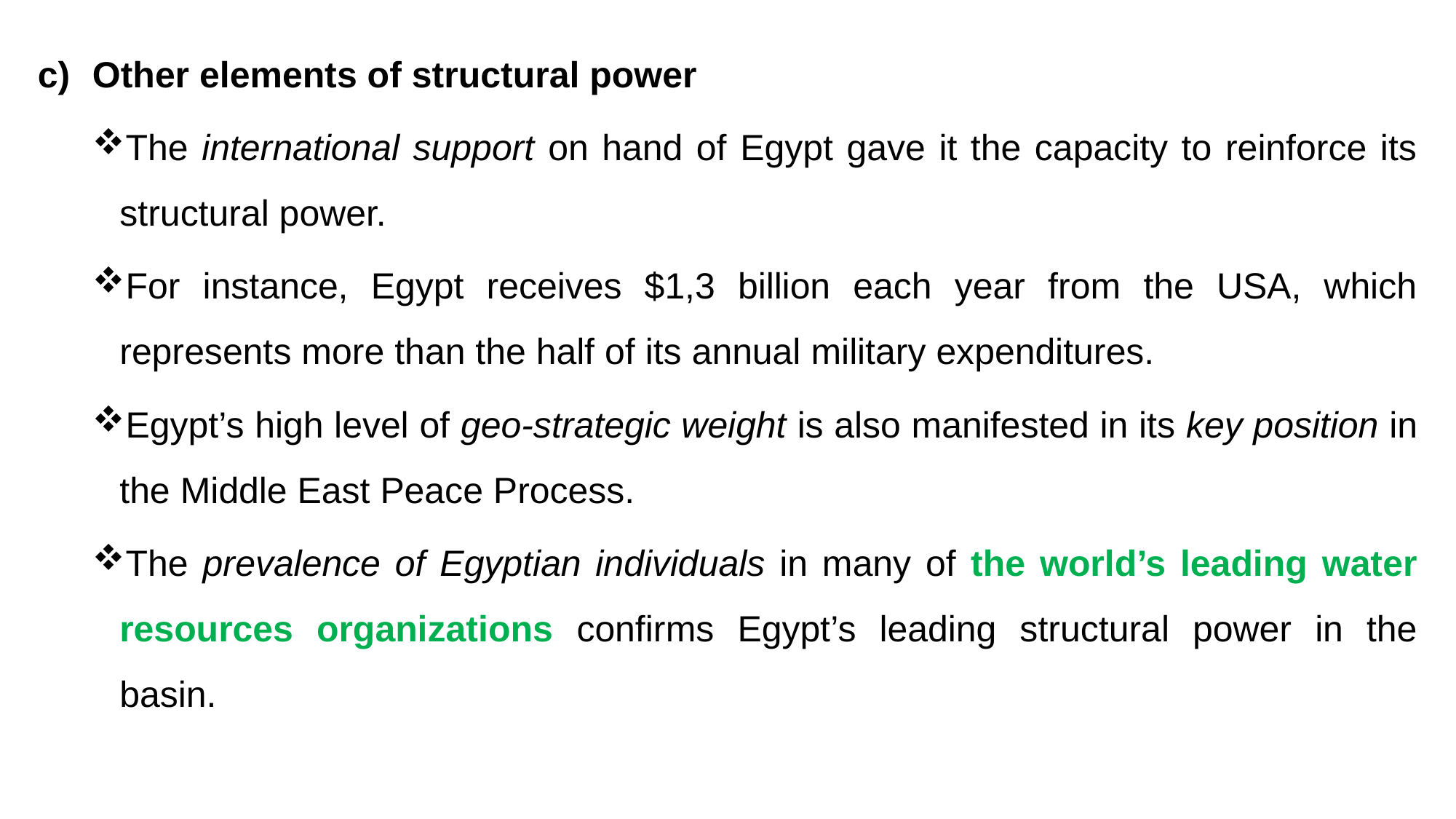

Other elements of structural power
The international support on hand of Egypt gave it the capacity to reinforce its structural power.
For instance, Egypt receives $1,3 billion each year from the USA, which represents more than the half of its annual military expenditures.
Egypt’s high level of geo-strategic weight is also manifested in its key position in the Middle East Peace Process.
The prevalence of Egyptian individuals in many of the world’s leading water resources organizations confirms Egypt’s leading structural power in the basin.